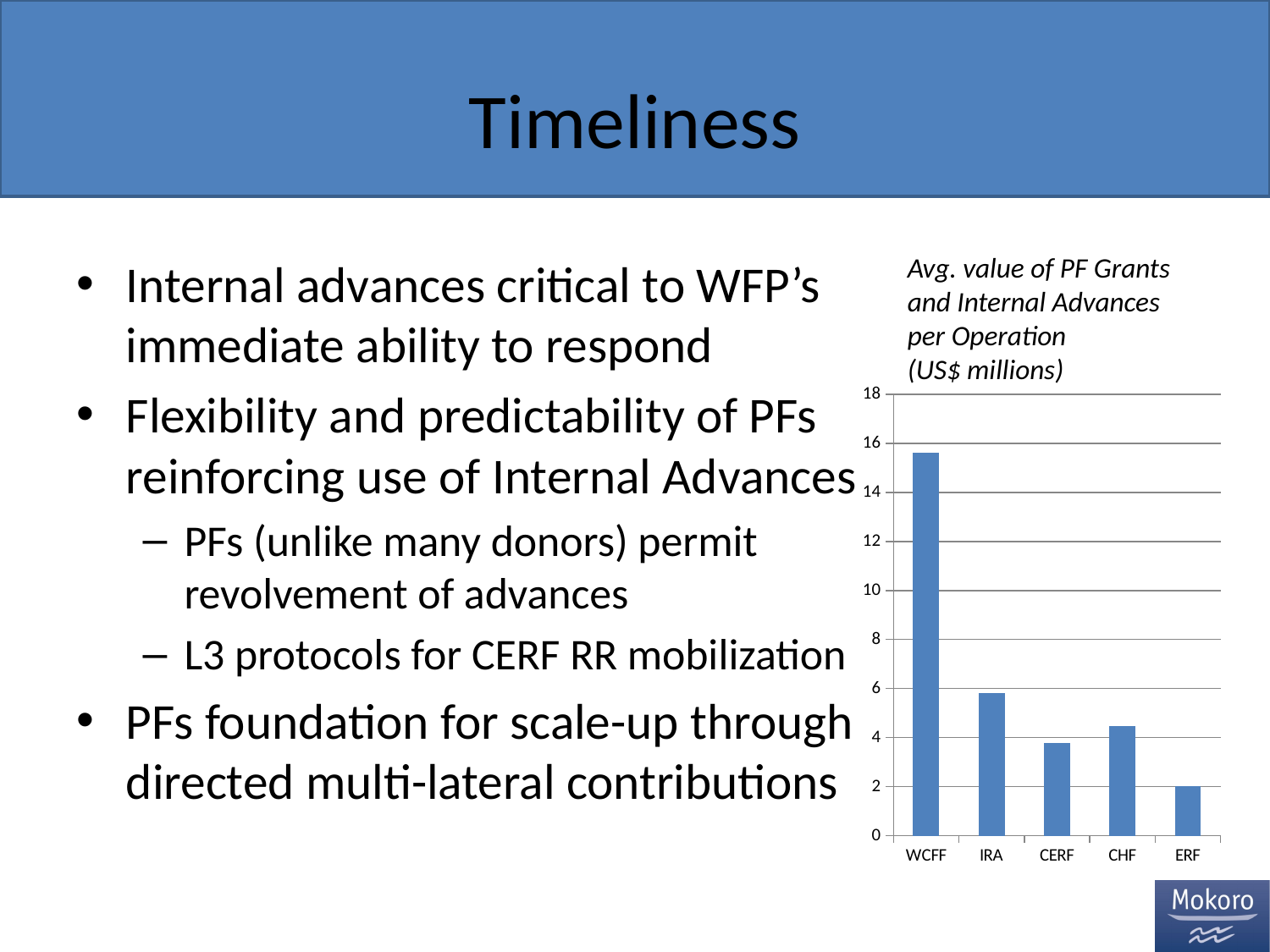

# Timeliness
Avg. value of PF Grants and Internal Advances per Operation
(US$ millions)
Internal advances critical to WFP’s immediate ability to respond
Flexibility and predictability of PFs reinforcing use of Internal Advances
PFs (unlike many donors) permit revolvement of advances
L3 protocols for CERF RR mobilization
PFs foundation for scale-up through directed multi-lateral contributions

### Chart

| Category |  |
|---|---|
| WCFF | 15.628865659189191 |
| IRA | 5.817090744201681 |
| CERF | 3.7888610472413813 |
| CHF | 4.470168741935484 |
| ERF | 2.03051225 |